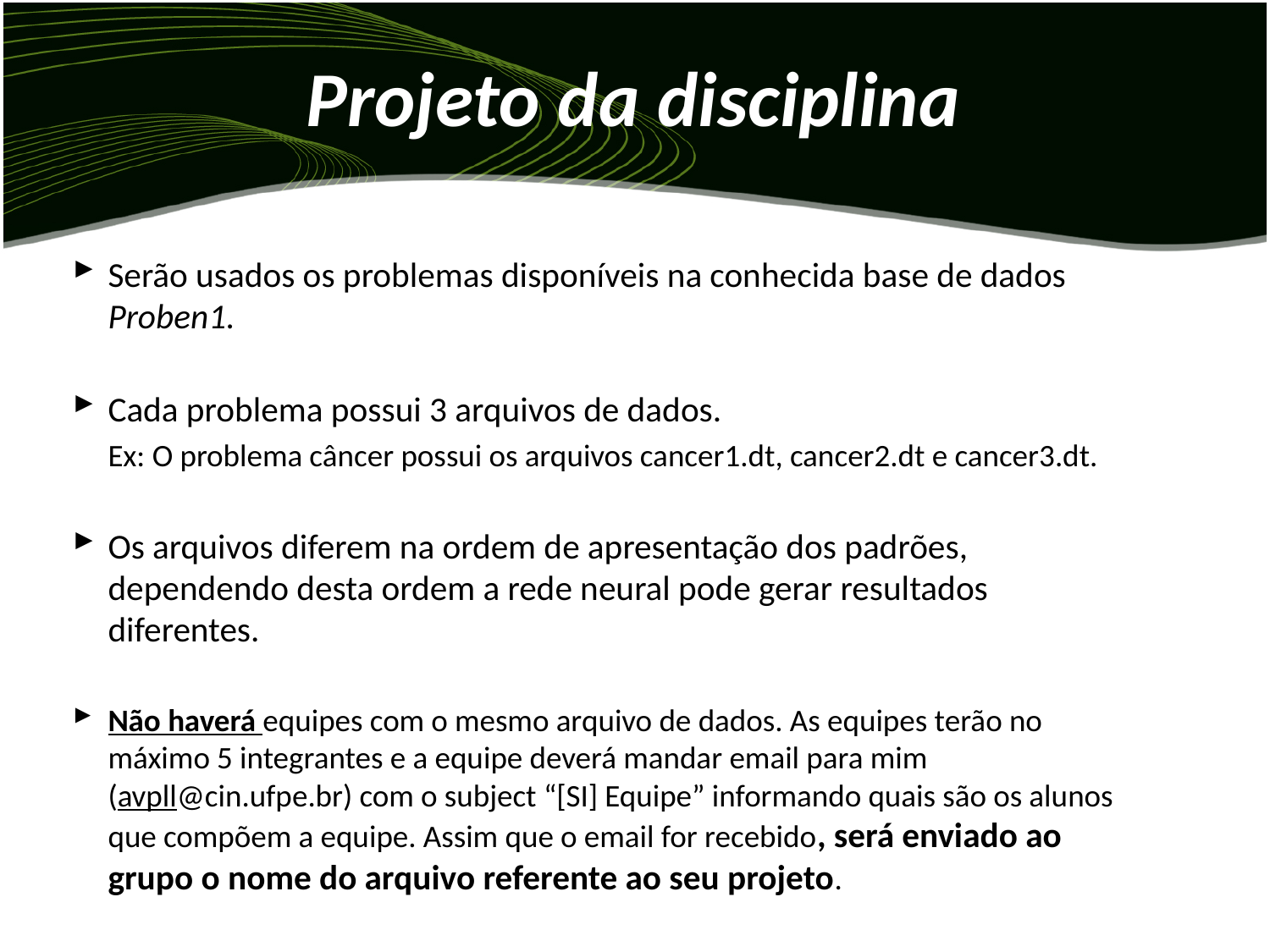

# Projeto da disciplina
Serão usados os problemas disponíveis na conhecida base de dados Proben1.

Cada problema possui 3 arquivos de dados.
		Ex: O problema câncer possui os arquivos cancer1.dt, cancer2.dt e cancer3.dt.

Os arquivos diferem na ordem de apresentação dos padrões, dependendo desta ordem a rede neural pode gerar resultados diferentes.

Não haverá equipes com o mesmo arquivo de dados. As equipes terão no máximo 5 integrantes e a equipe deverá mandar email para mim (avpll@cin.ufpe.br) com o subject “[SI] Equipe” informando quais são os alunos que compõem a equipe. Assim que o email for recebido, será enviado ao grupo o nome do arquivo referente ao seu projeto.